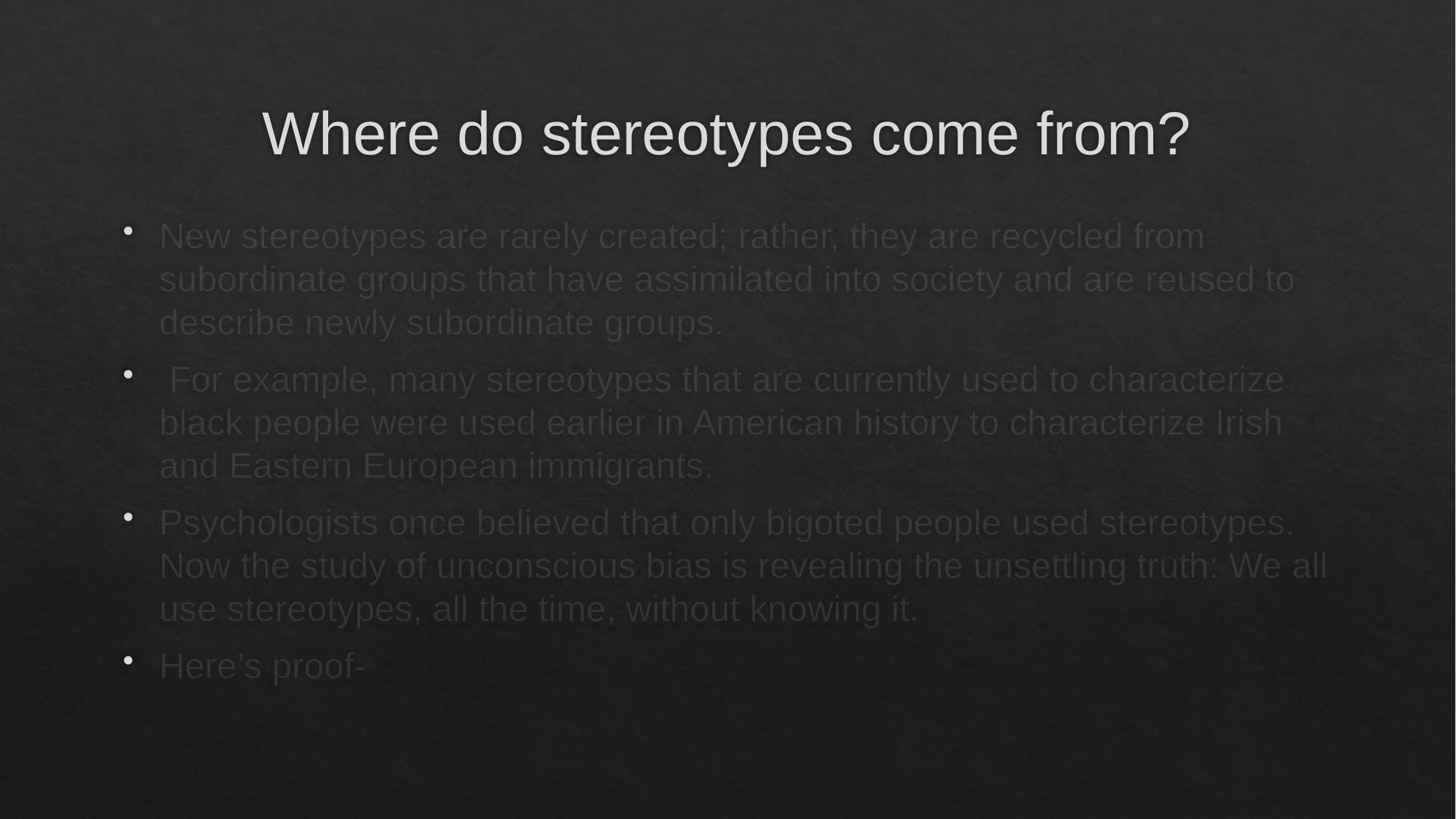

# Where do stereotypes come from?
New stereotypes are rarely created; rather, they are recycled from subordinate groups that have assimilated into society and are reused to describe newly subordinate groups.
 For example, many stereotypes that are currently used to characterize black people were used earlier in American history to characterize Irish and Eastern European immigrants.
Psychologists once believed that only bigoted people used stereotypes. Now the study of unconscious bias is revealing the unsettling truth: We all use stereotypes, all the time, without knowing it.
Here’s proof-